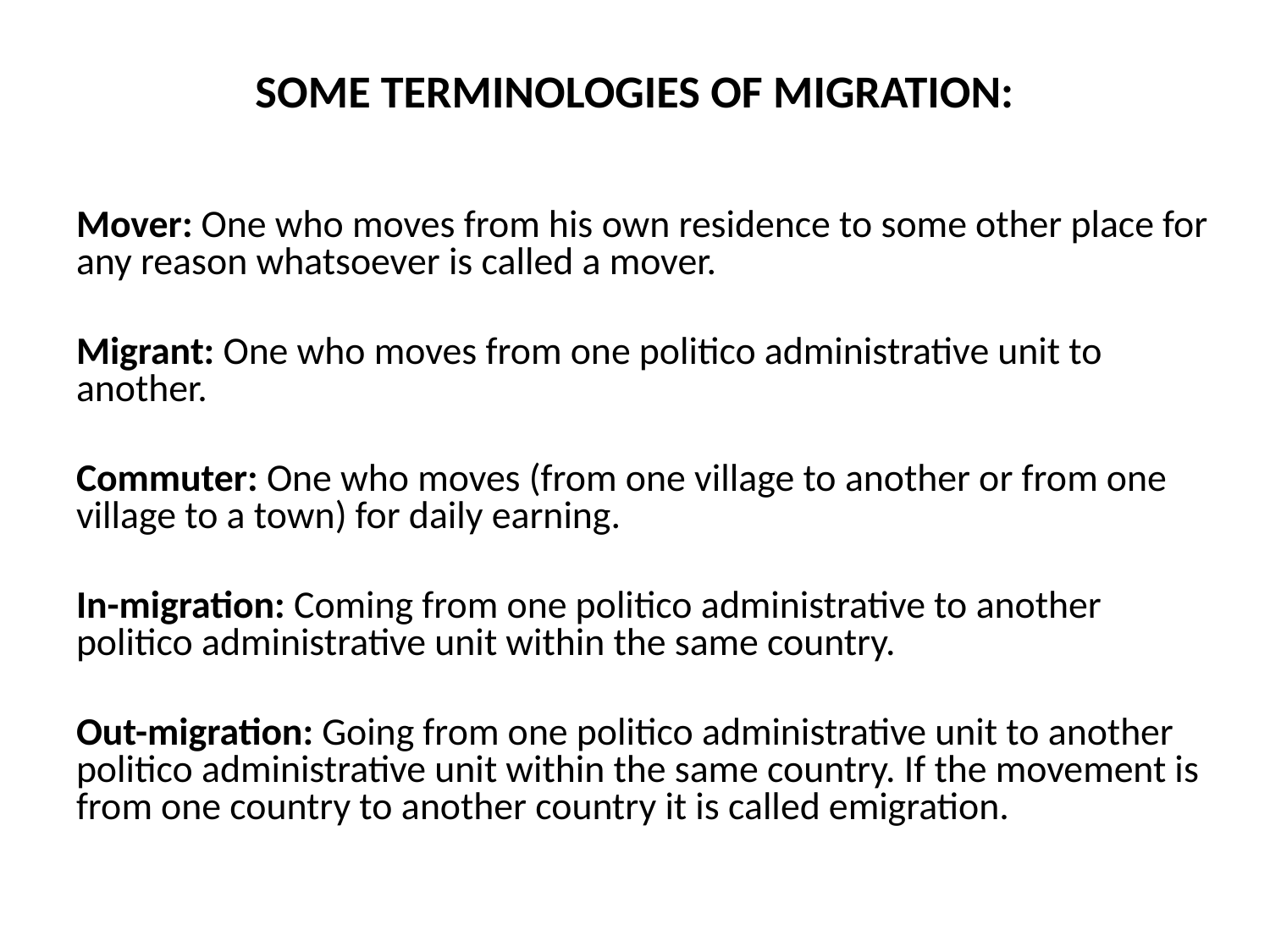

# SOME TERMINOLOGIES OF MIGRATION:
Mover: One who moves from his own residence to some other place for any reason whatsoever is called a mover.

Migrant: One who moves from one politico administrative unit to another.

Commuter: One who moves (from one village to another or from one village to a town) for daily earning.

In-migration: Coming from one politico administrative to another politico administrative unit within the same country.

Out-migration: Going from one politico administrative unit to another politico administrative unit within the same country. If the movement is from one country to another country it is called emigration.